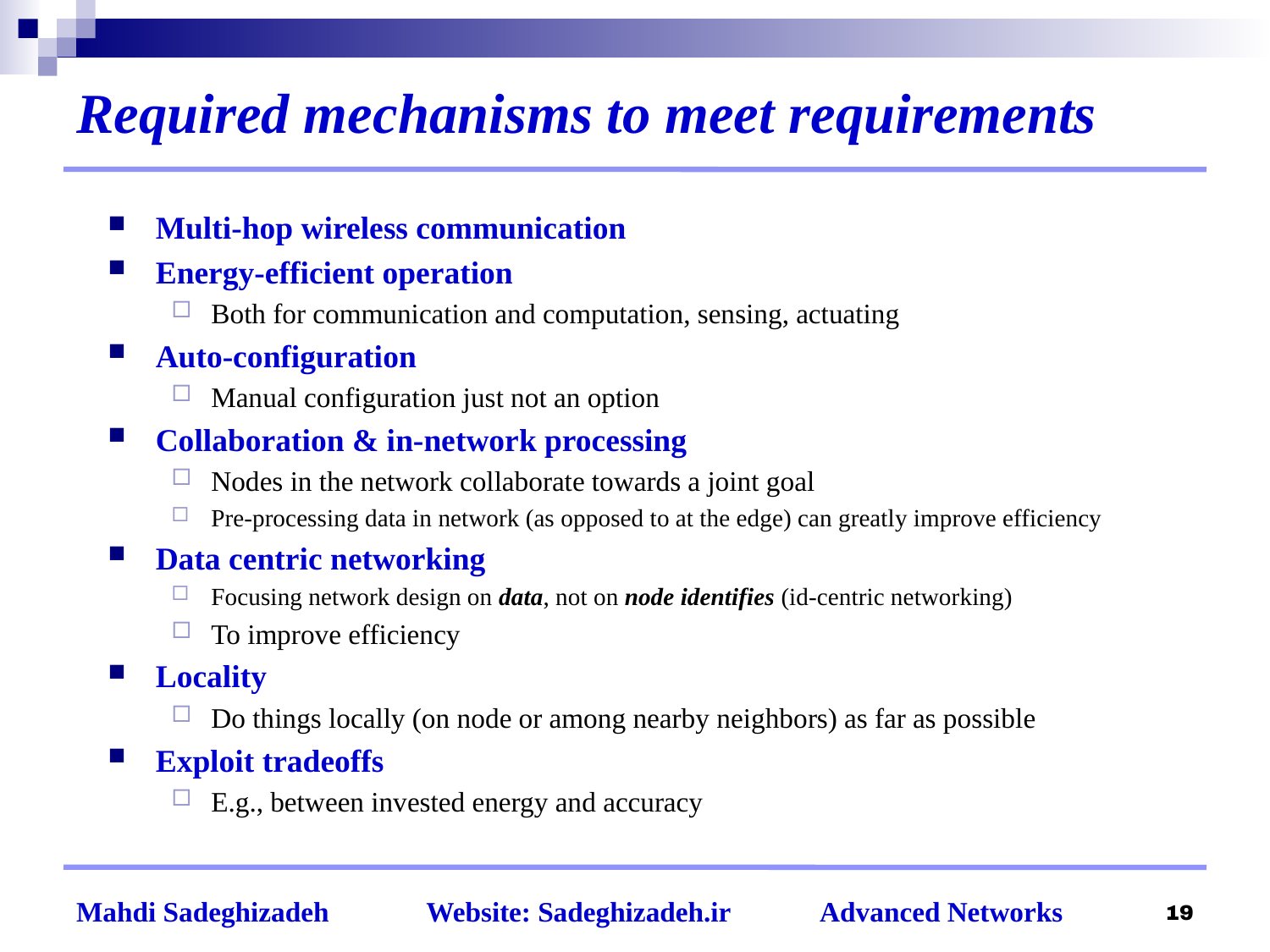

# Required mechanisms to meet requirements
Multi-hop wireless communication
Energy-efficient operation
Both for communication and computation, sensing, actuating
Auto-configuration
Manual configuration just not an option
Collaboration & in-network processing
Nodes in the network collaborate towards a joint goal
Pre-processing data in network (as opposed to at the edge) can greatly improve efficiency
Data centric networking
Focusing network design on data, not on node identifies (id-centric networking)
To improve efficiency
Locality
Do things locally (on node or among nearby neighbors) as far as possible
Exploit tradeoffs
E.g., between invested energy and accuracy
19
Mahdi Sadeghizadeh              Website: Sadeghizadeh.ir             Advanced Networks